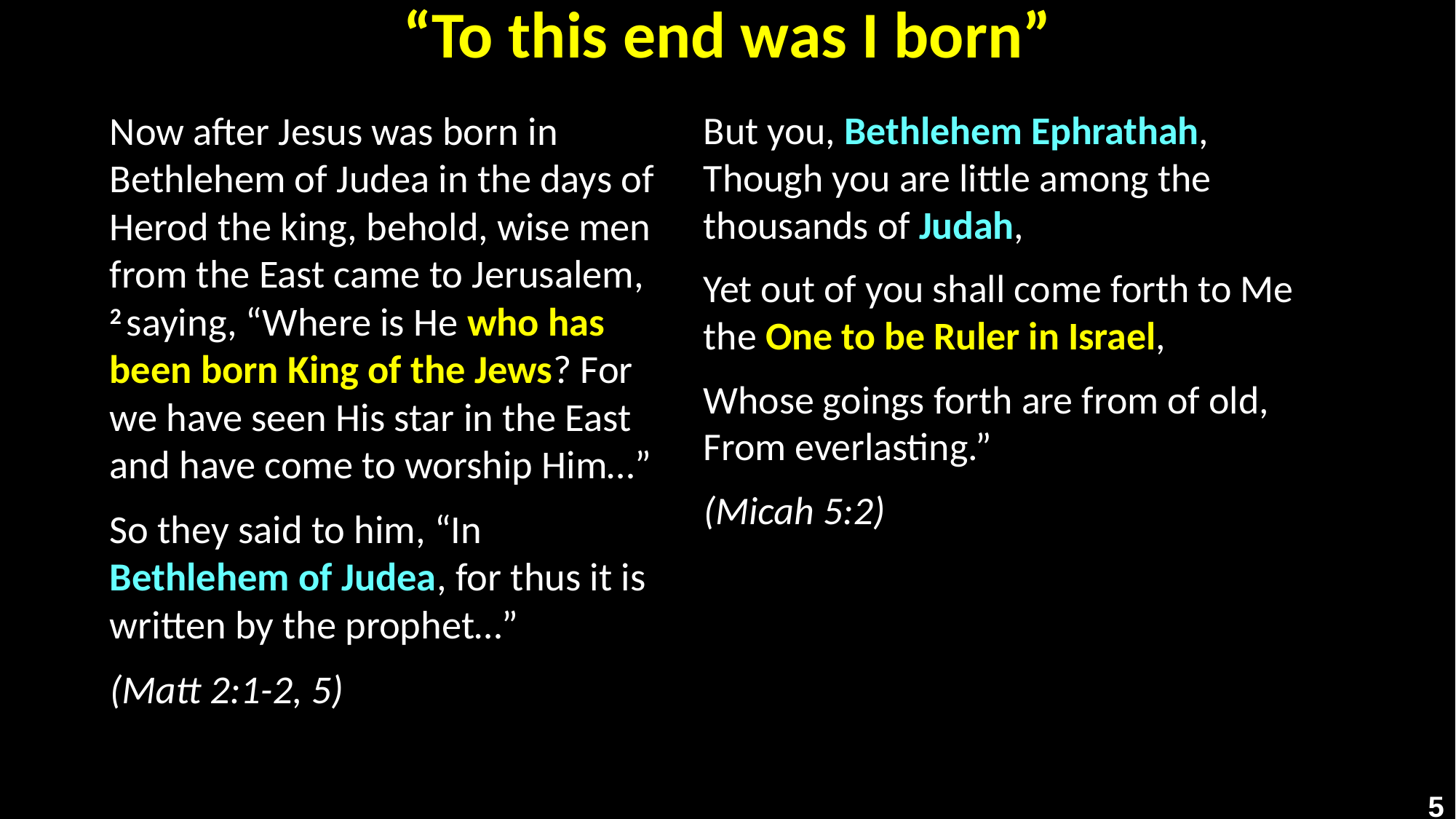

# “To this end was I born”
Now after Jesus was born in Bethlehem of Judea in the days of Herod the king, behold, wise men from the East came to Jerusalem, 2 saying, “Where is He who has been born King of the Jews? For we have seen His star in the East and have come to worship Him…”
So they said to him, “In Bethlehem of Judea, for thus it is written by the prophet…”
(Matt 2:1-2, 5)
But you, Bethlehem Ephrathah,
Though you are little among the thousands of Judah,
Yet out of you shall come forth to Me the One to be Ruler in Israel,
Whose goings forth are from of old,
From everlasting.”
(Micah 5:2)
5